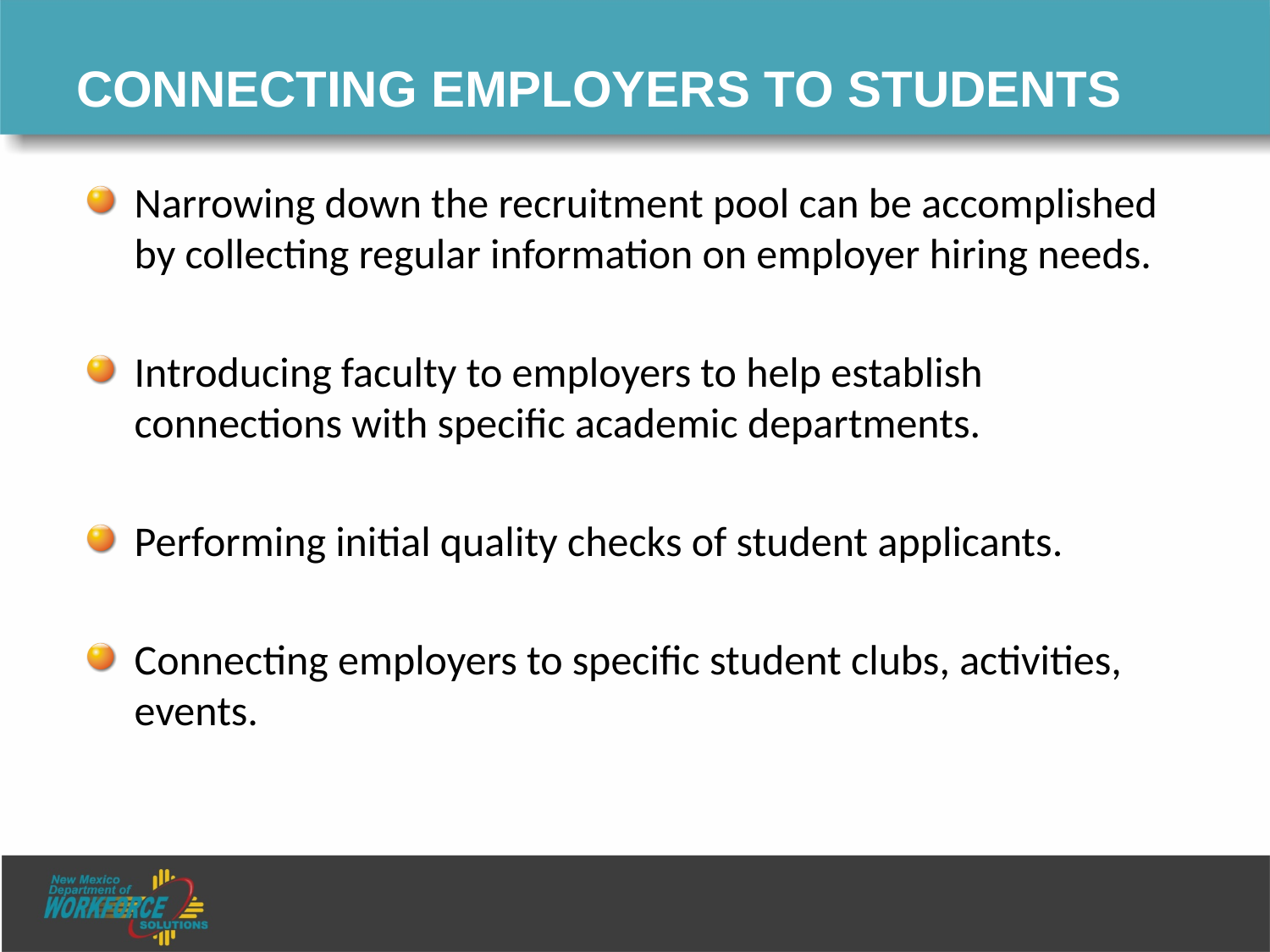

# CONNECTING EMPLOYERS TO STUDENTS
Narrowing down the recruitment pool can be accomplished by collecting regular information on employer hiring needs.

Introducing faculty to employers to help establish connections with specific academic departments.

Performing initial quality checks of student applicants.

Connecting employers to specific student clubs, activities, events.